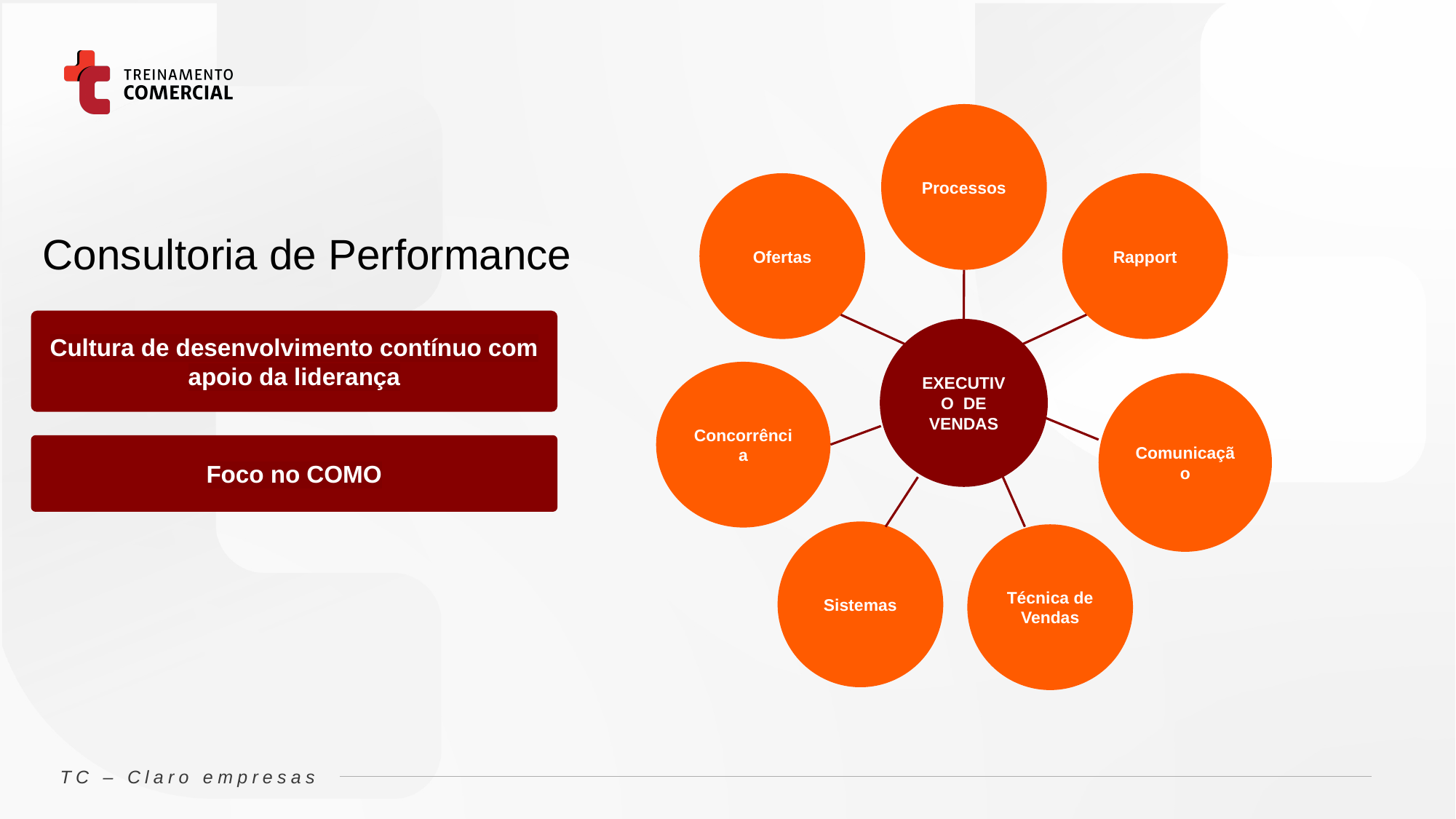

Processos
Ofertas
Rapport
EXECUTIVO  DE VENDAS
Concorrência
Comunicação
Sistemas
Técnica de Vendas
Consultoria de Performance
Cultura de desenvolvimento contínuo com apoio da liderança
Foco no COMO